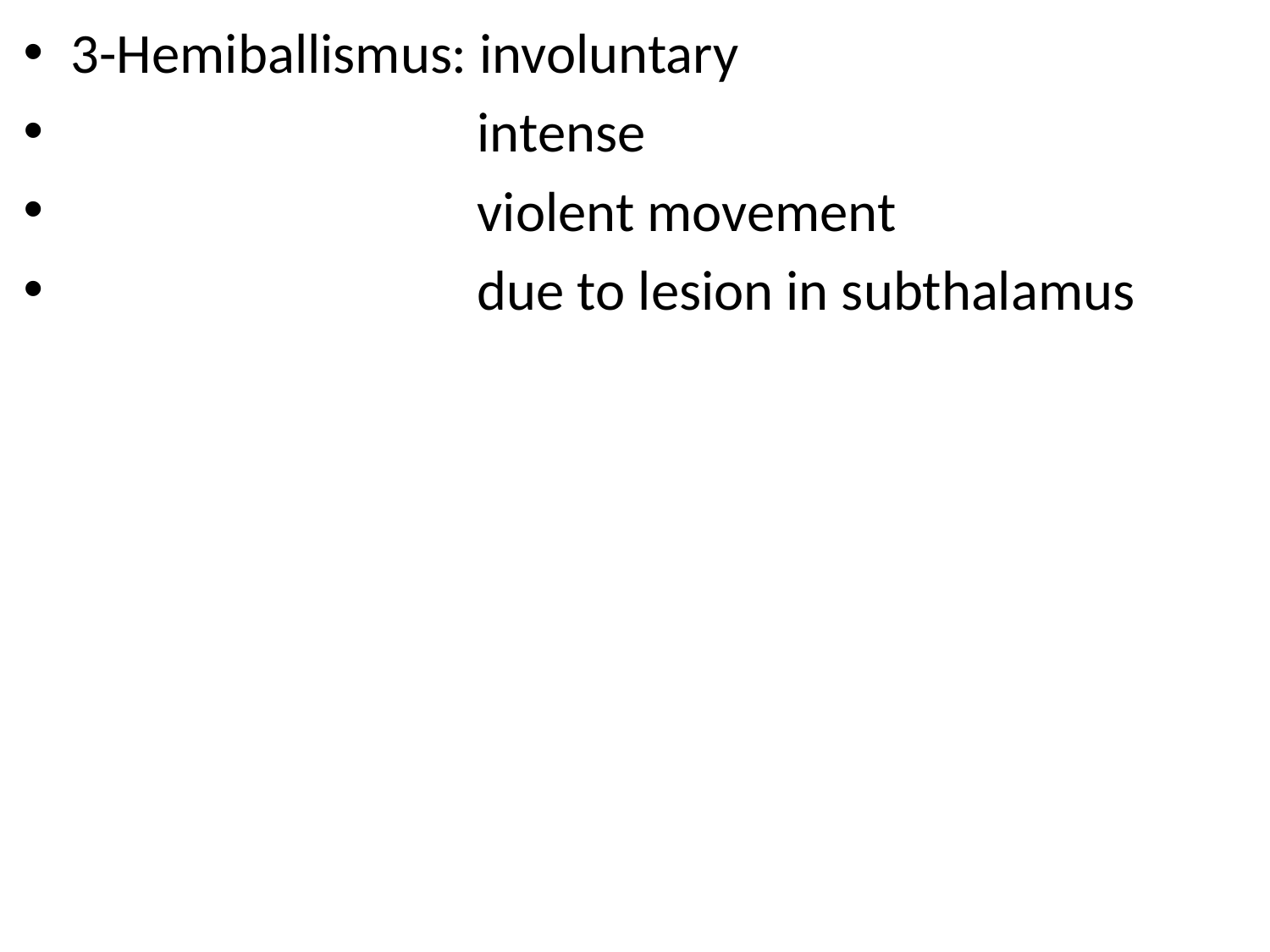

3-Hemiballismus: involuntary
                                intense
                                violent movement
                                due to lesion in subthalamus
#